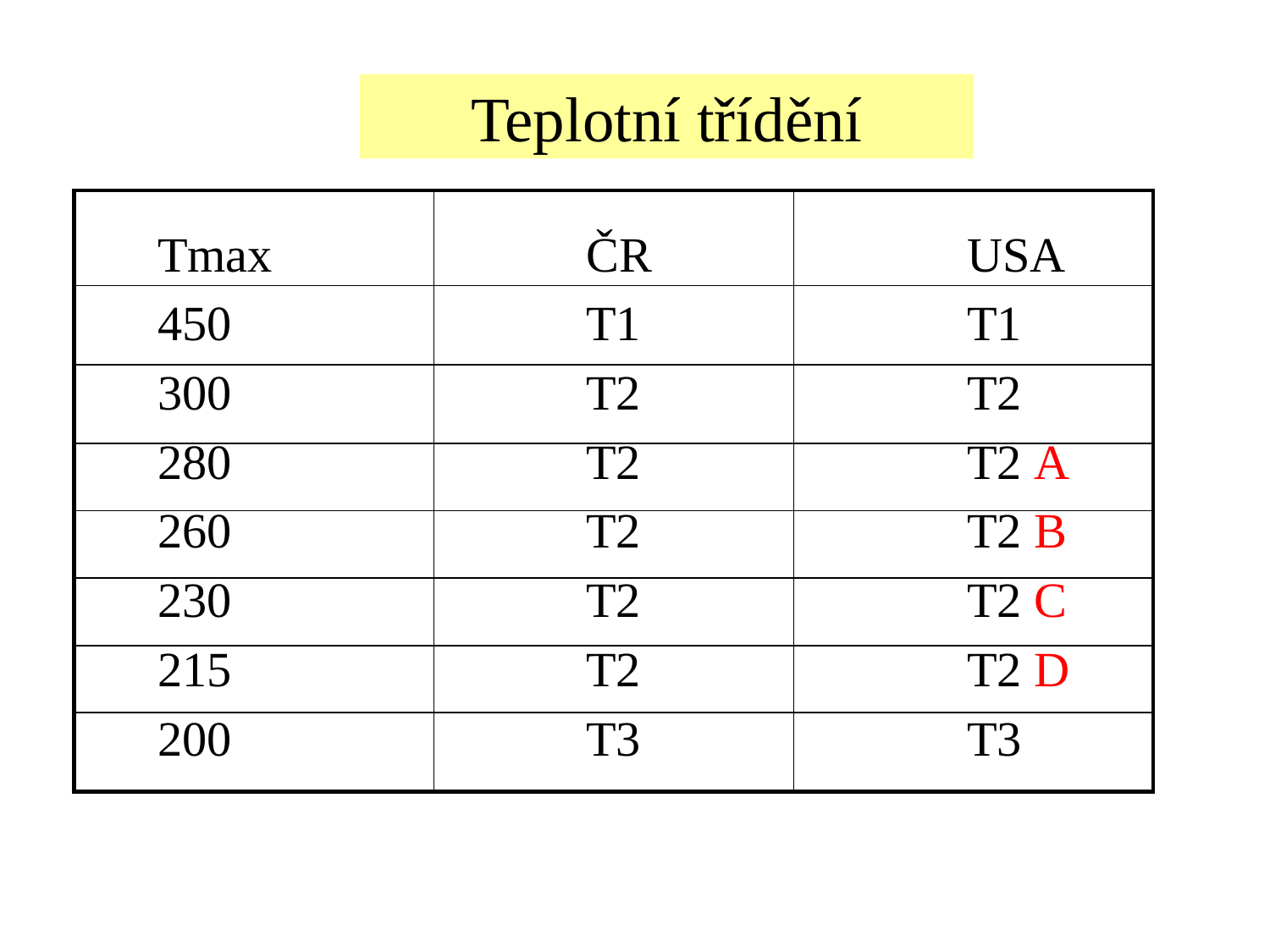

# Teplotní třídění
|  |  |  |
| --- | --- | --- |
|  |  |  |
|  |  |  |
|  |  |  |
|  |  |  |
|  |  |  |
|  |  |  |
|  |  |  |
Tmax			ČR			USA
450			T1			T1
300			T2			T2
280			T2			T2 A
260			T2			T2 B
230			T2			T2 C
215			T2			T2 D
200			T3			T3